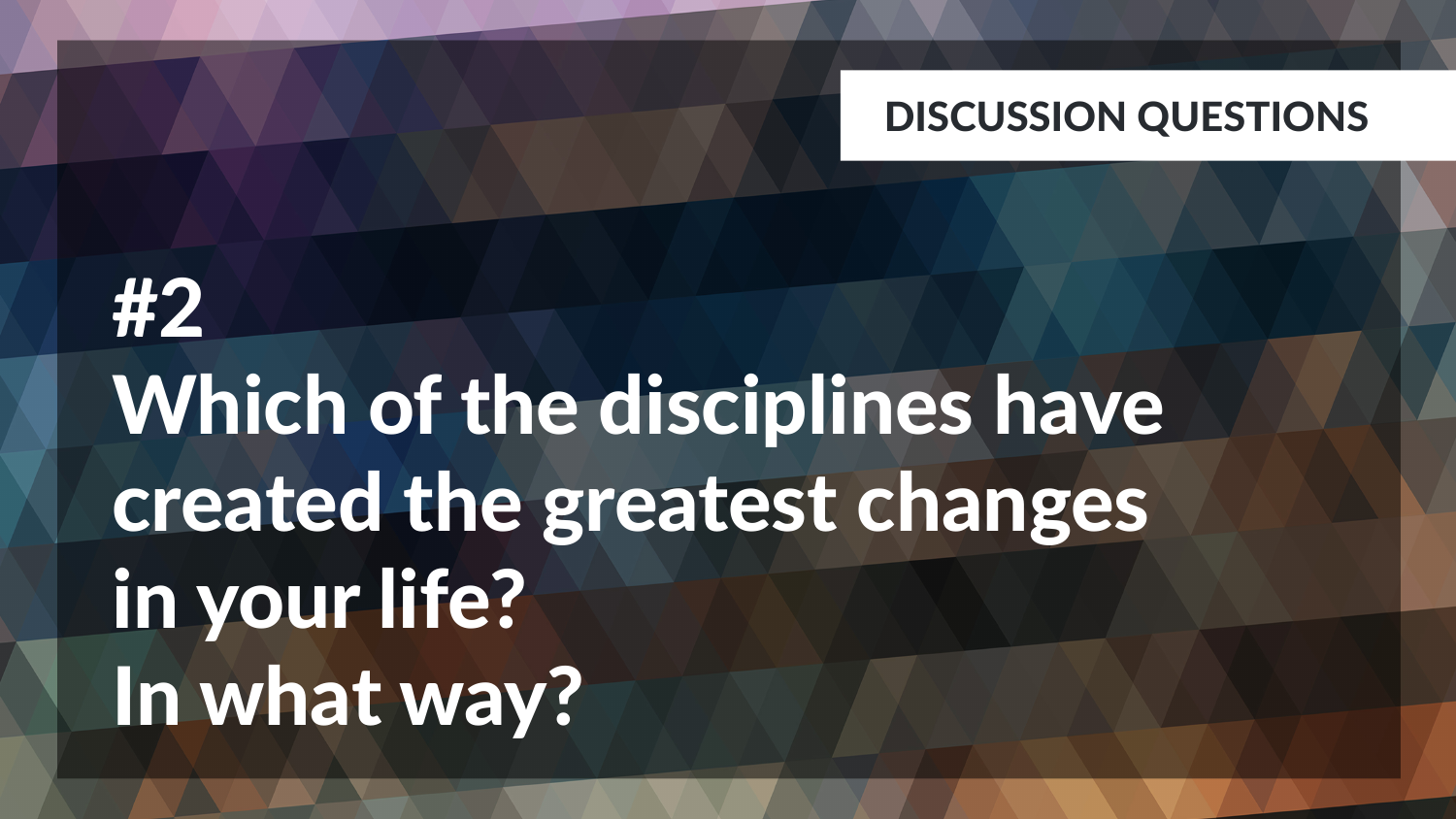

# #2 Which of the disciplines have created the greatest changes in your life? In what way?